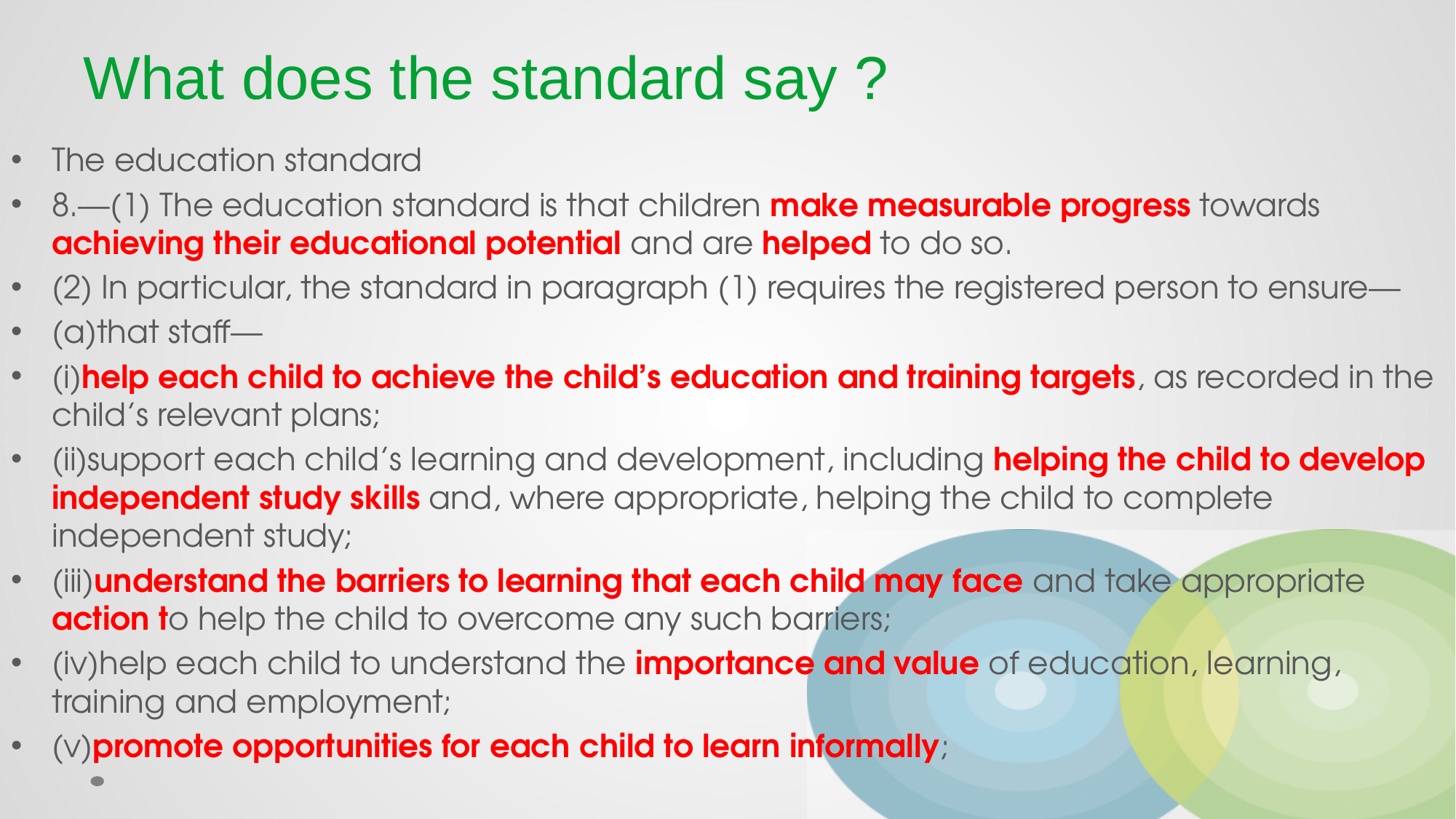

# What does the standard say ?
The education standard
8.—(1) The education standard is that children make measurable progress towards achieving their educational potential and are helped to do so.
(2) In particular, the standard in paragraph (1) requires the registered person to ensure—
(a)that staff—
(i)help each child to achieve the child’s education and training targets, as recorded in the child’s relevant plans;
(ii)support each child’s learning and development, including helping the child to develop independent study skills and, where appropriate, helping the child to complete independent study;
(iii)understand the barriers to learning that each child may face and take appropriate action to help the child to overcome any such barriers;
(iv)help each child to understand the importance and value of education, learning, training and employment;
(v)promote opportunities for each child to learn informally;